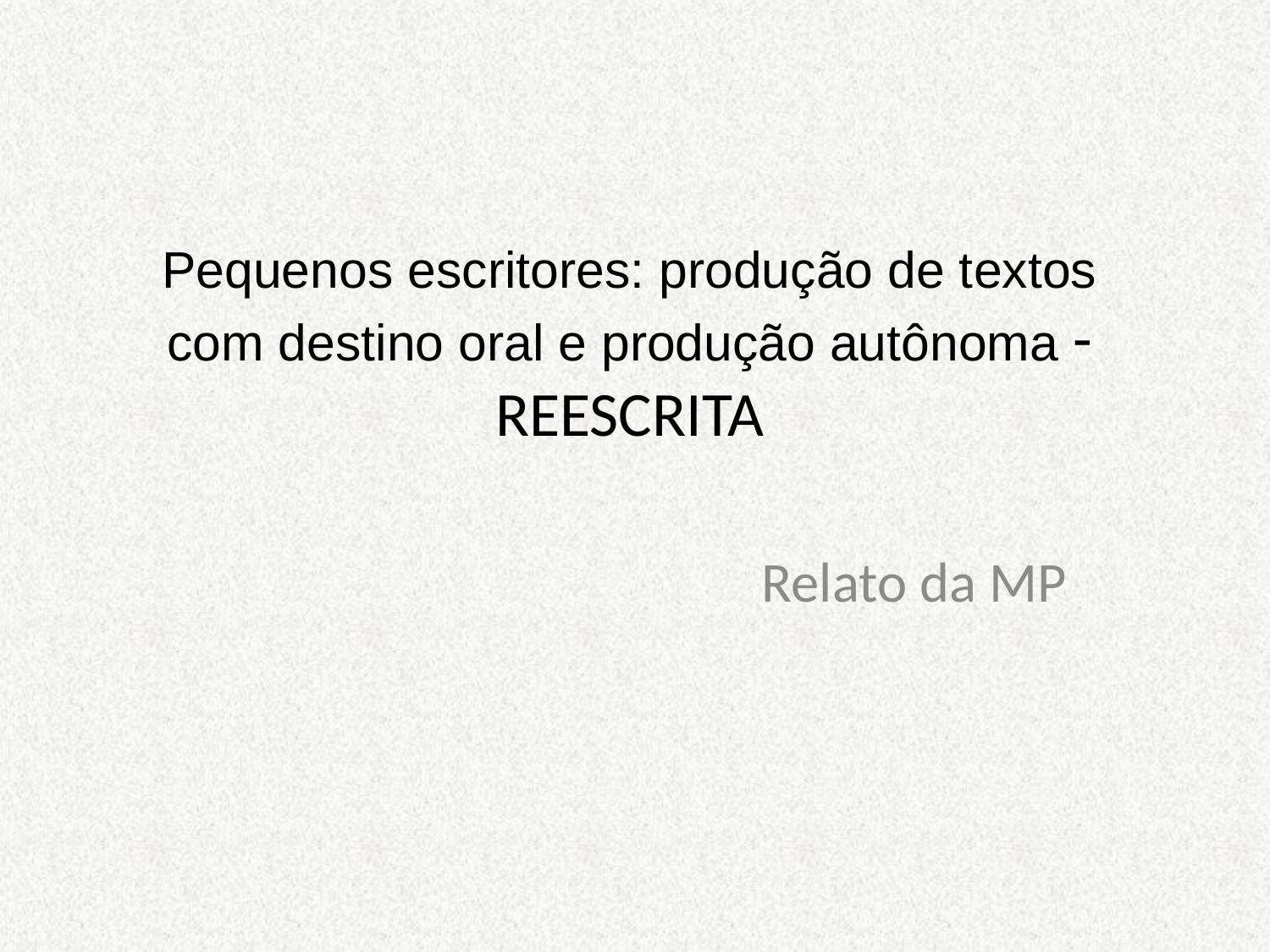

# Pequenos escritores: produção de textos com destino oral e produção autônoma - REESCRITA
Relato da MP